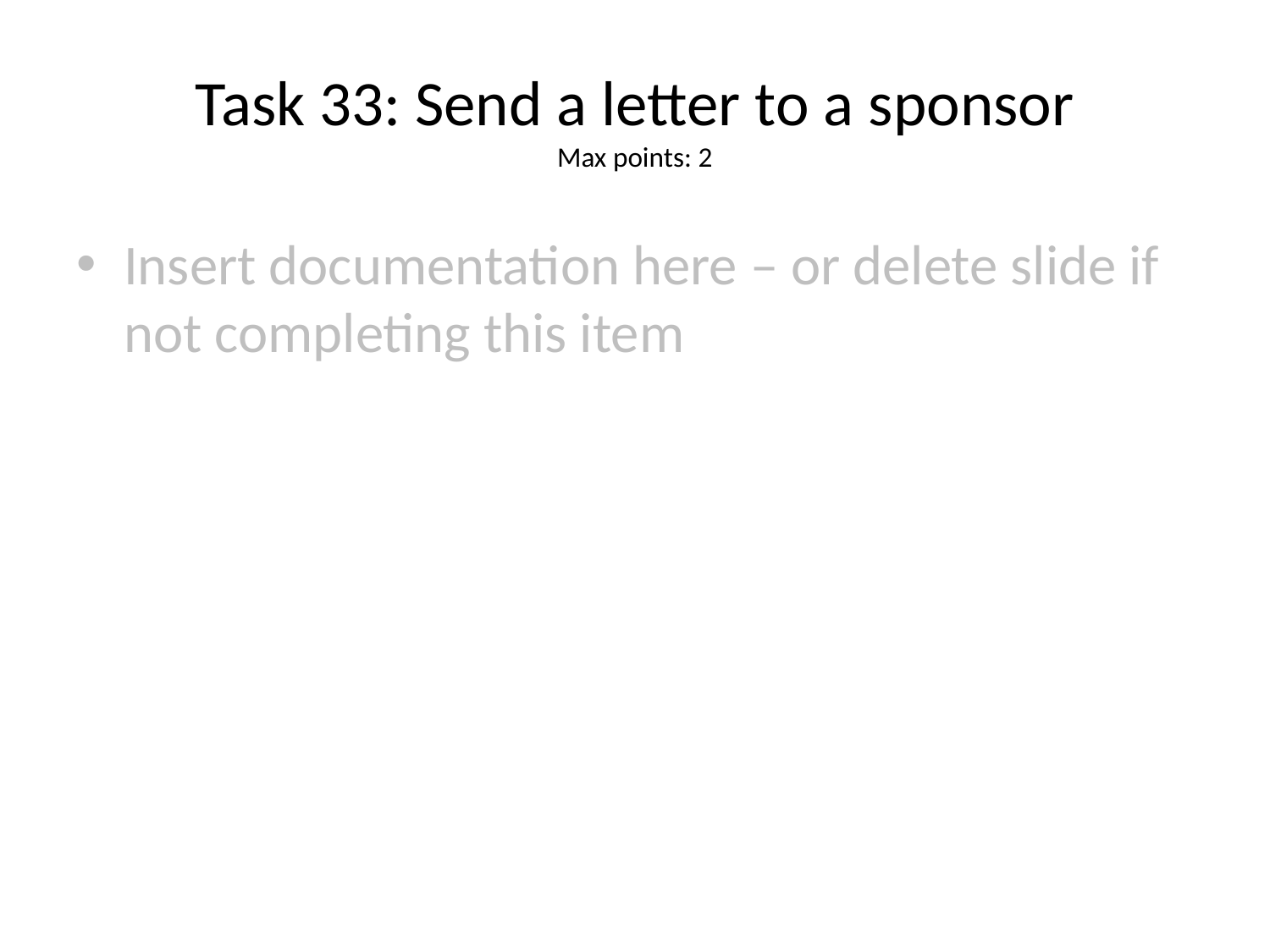

# Task 33: Send a letter to a sponsor
Max points: 2
Insert documentation here – or delete slide if not completing this item